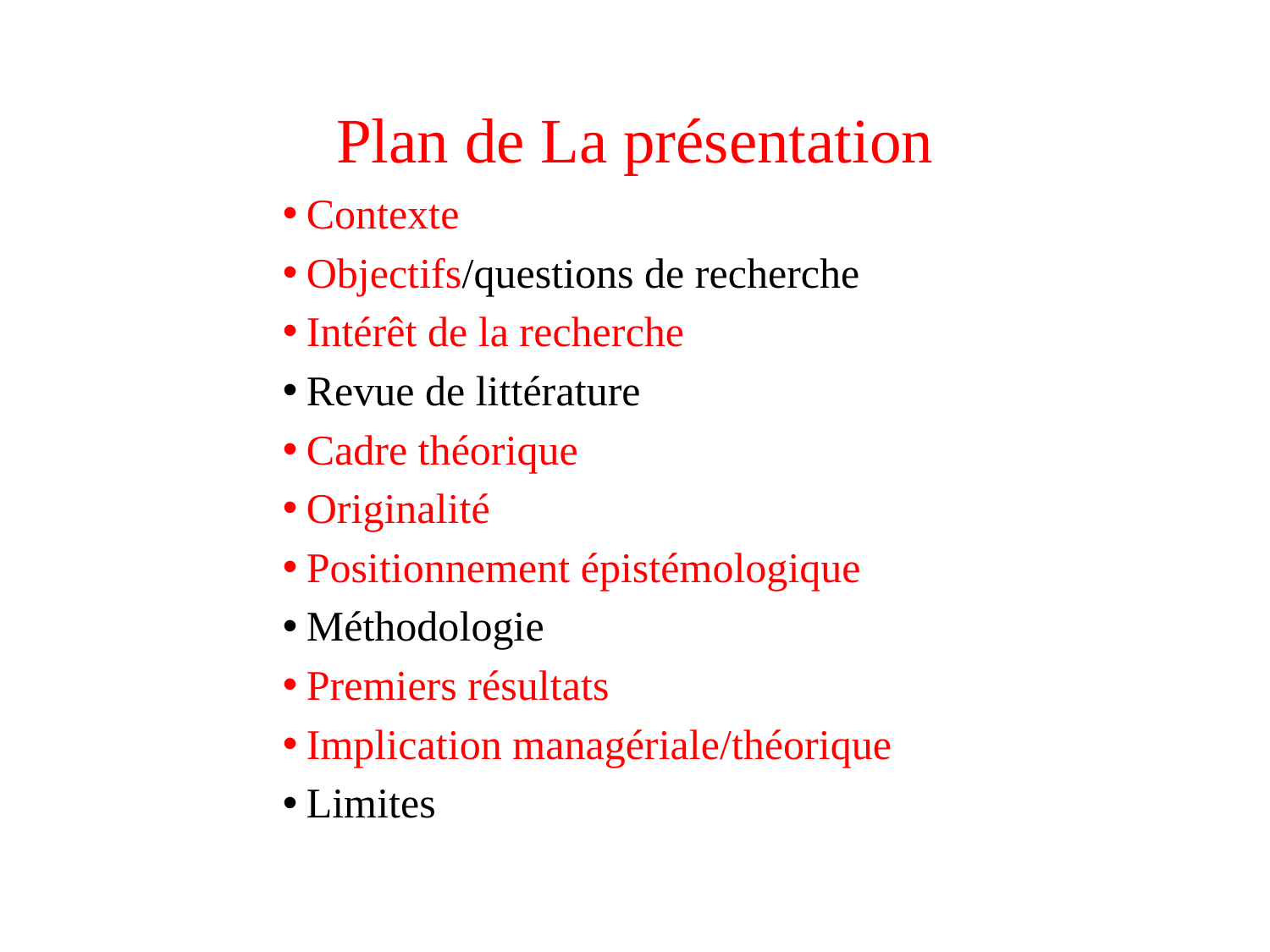

# Plan de La présentation
Contexte
Objectifs/questions de recherche
Intérêt de la recherche
Revue de littérature
Cadre théorique
Originalité
Positionnement épistémologique
Méthodologie
Premiers résultats
Implication managériale/théorique
Limites